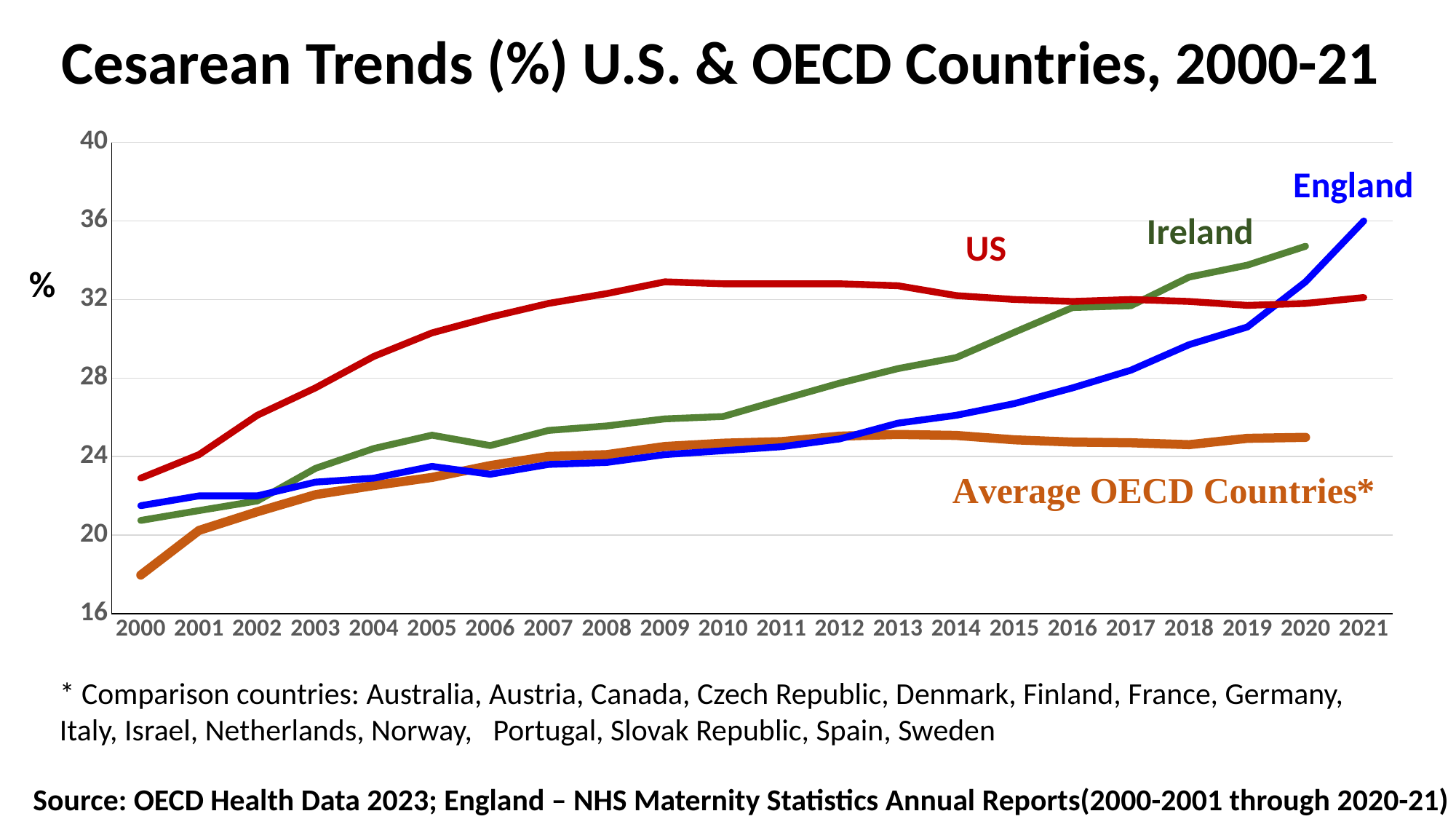

# Cesarean Trends (%) U.S. & OECD Countries, 2000-21

### Chart

| Category | Ireland | Average Non-UK Countries* | England | U.S. |
|---|---|---|---|---|
| 2000 | 20.75 | 17.966874999999998 | 21.5 | 22.9 |
| 2001 | 21.25 | 20.24058823529412 | 22.0 | 24.1 |
| 2002 | 21.740000000000002 | 21.188235294117643 | 22.0 | 26.1 |
| 2003 | 23.4 | 22.061176470588236 | 22.7 | 27.5 |
| 2004 | 24.41 | 22.52235294117647 | 22.9 | 29.1 |
| 2005 | 25.09 | 22.938333333333336 | 23.5 | 30.3 |
| 2006 | 24.56 | 23.541111111111107 | 23.1 | 31.1 |
| 2007 | 25.330000000000002 | 24.006111111111114 | 23.599999999999998 | 31.8 |
| 2008 | 25.56 | 24.09777777777778 | 23.7 | 32.3 |
| 2009 | 25.919999999999998 | 24.51388888888889 | 24.099999999999998 | 32.9 |
| 2010 | 26.04 | 24.679444444444446 | 24.3 | 32.8 |
| 2011 | 26.9 | 24.76055555555556 | 24.5 | 32.8 |
| 2012 | 27.74 | 25.03944444444444 | 24.9 | 32.8 |
| 2013 | 28.48 | 25.12666666666667 | 25.7 | 32.7 |
| 2014 | 29.04 | 25.076666666666668 | 26.1 | 32.2 |
| 2015 | 30.330000000000002 | 24.853333333333328 | 26.700000000000003 | 32.0 |
| 2016 | 31.589999999999996 | 24.737222222222222 | 27.500000000000004 | 31.9 |
| 2017 | 31.68 | 24.702777777777776 | 28.4 | 32.0 |
| 2018 | 33.14 | 24.60666666666667 | 29.7 | 31.9 |
| 2019 | 33.75 | 24.92722222222222 | 30.599999999999998 | 31.7 |
| 2020 | 34.71 | 24.977333333333334 | 32.9 | 31.8 |
| 2021 | None | None | 36.0 | 32.1 |
%
* Comparison countries: Australia, Austria, Canada, Czech Republic, Denmark, Finland, France, Germany, Italy, Israel, Netherlands, Norway,   Portugal, Slovak Republic, Spain, Sweden
Source: OECD Health Data 2023; England – NHS Maternity Statistics Annual Reports(2000-2001 through 2020-21)